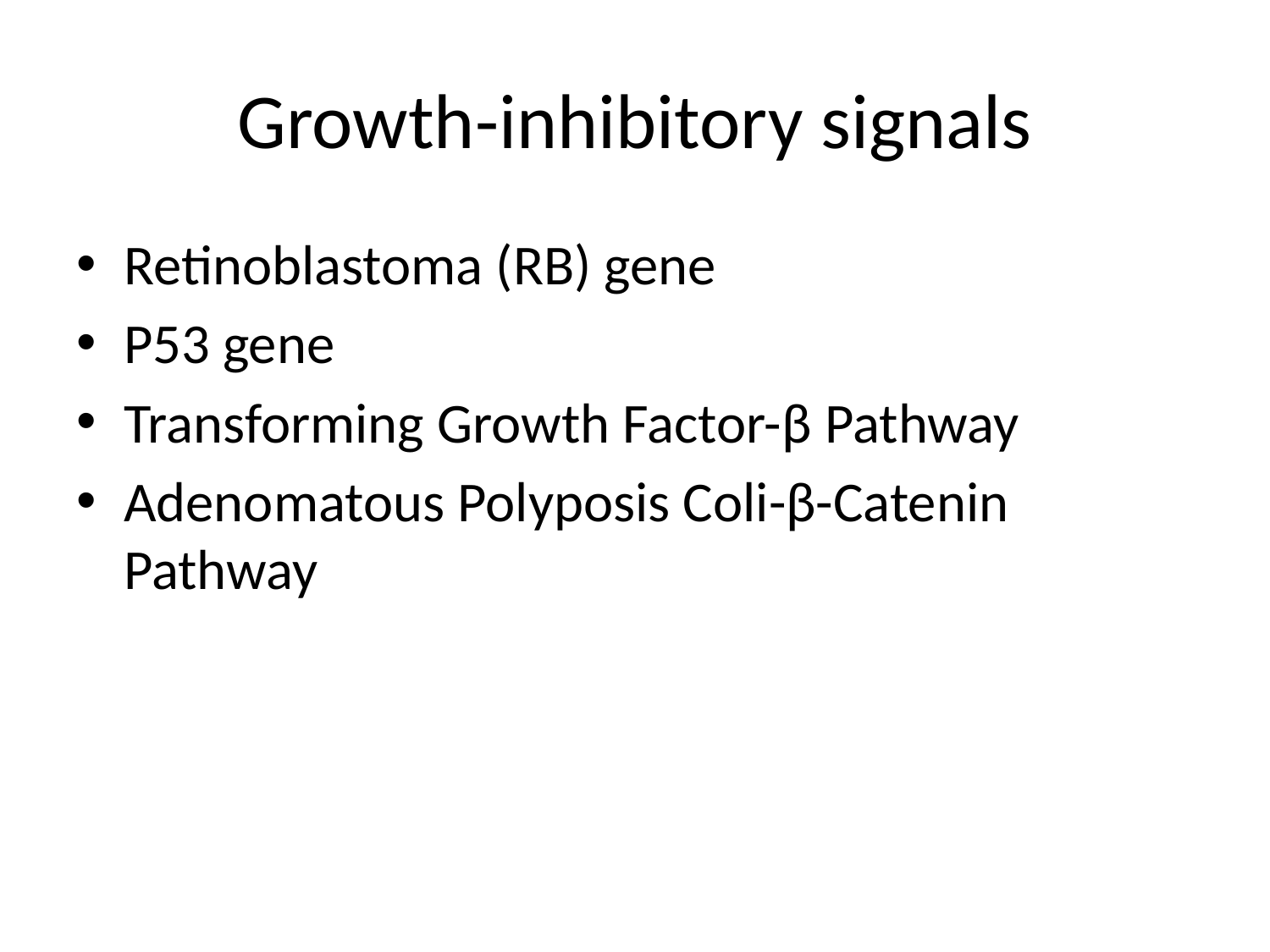

# Growth-inhibitory signals
Retinoblastoma (RB) gene
P53 gene
Transforming Growth Factor-β Pathway
Adenomatous Polyposis Coli-β-Catenin Pathway